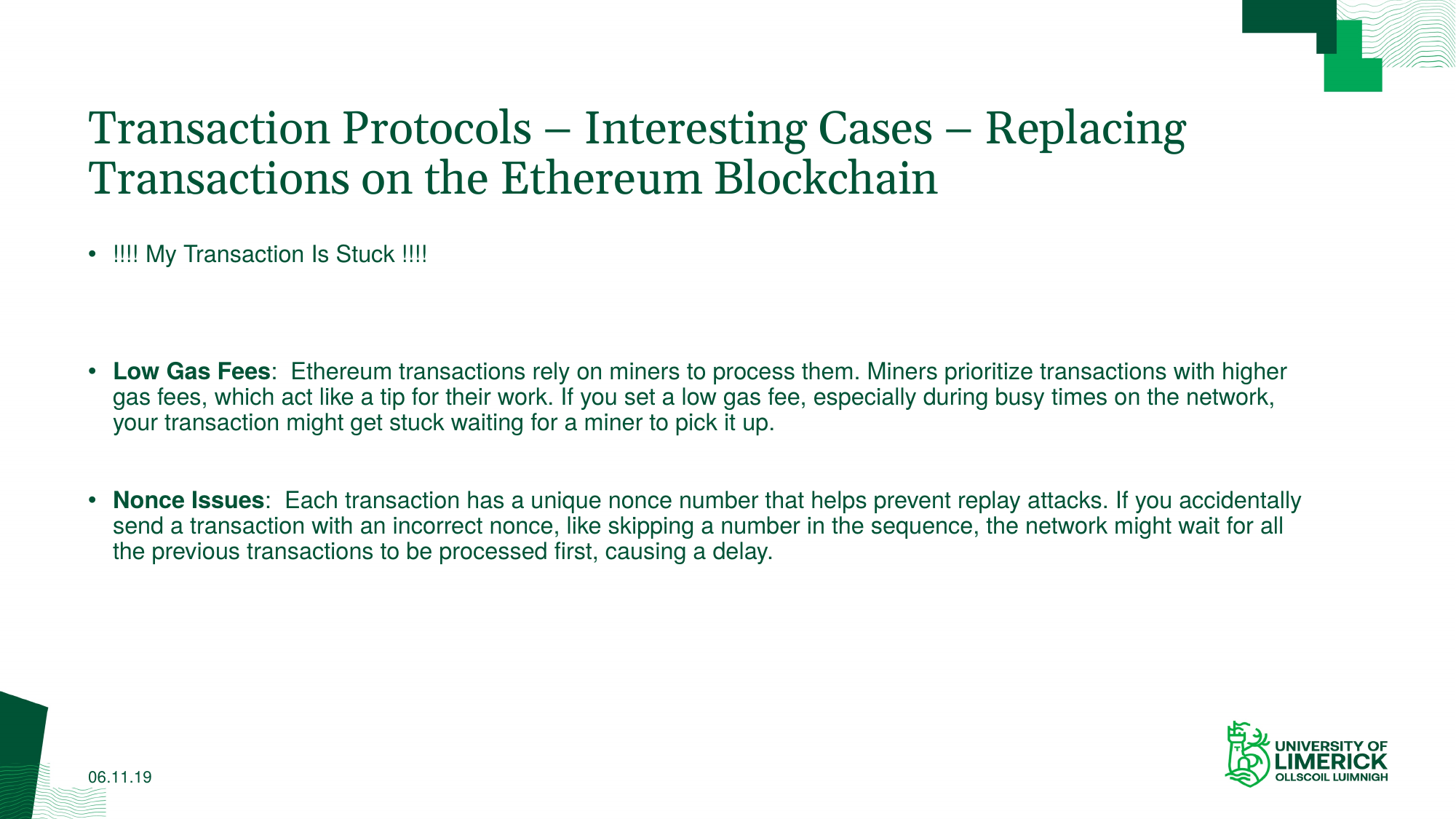

# Transaction Protocols – Interesting Cases – Replacing Transactions on the Ethereum Blockchain

!!!! My Transaction Is Stuck !!!!

Low Gas Fees:  Ethereum transactions rely on miners to process them. Miners prioritize transactions with higher gas fees, which act like a tip for their work. If you set a low gas fee, especially during busy times on the network, your transaction might get stuck waiting for a miner to pick it up.

Nonce Issues:  Each transaction has a unique nonce number that helps prevent replay attacks. If you accidentally send a transaction with an incorrect nonce, like skipping a number in the sequence, the network might wait for all the previous transactions to be processed first, causing a delay.
06.11.19